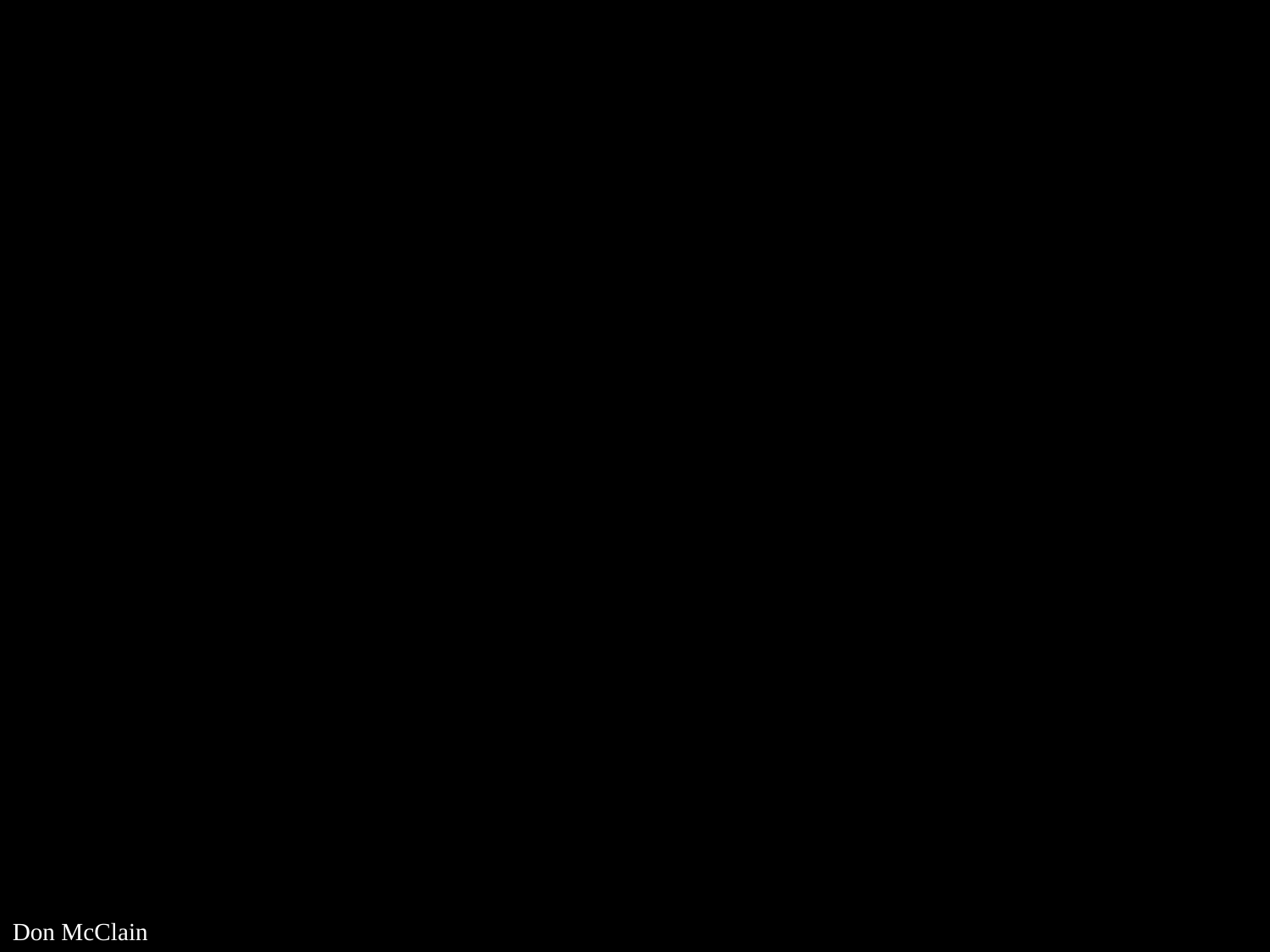

22
#

Don McClain
W, 65th St. church of Christ / December 13, 2009